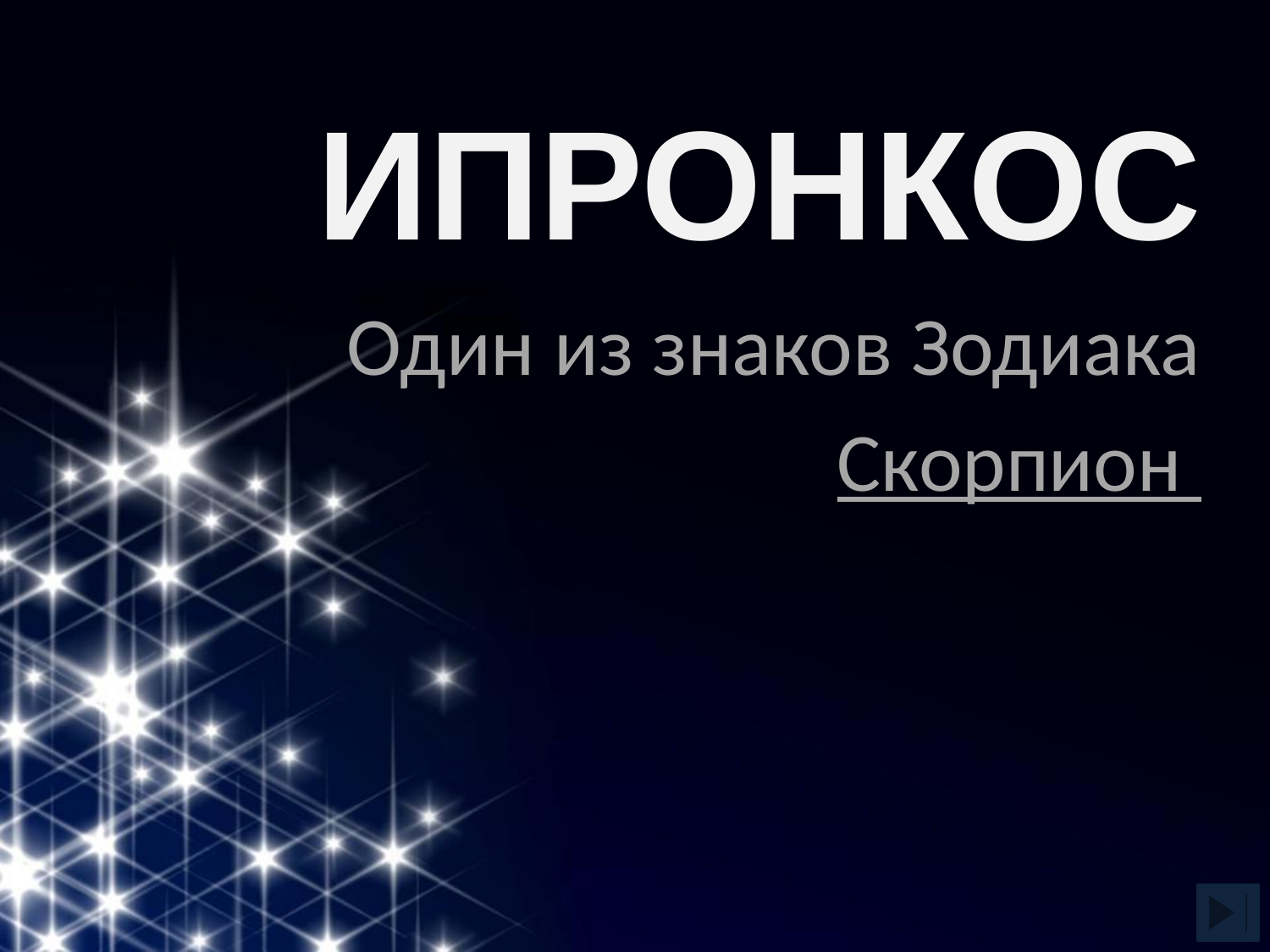

# ИПРОНКОС
Один из знаков Зодиака
Скорпион